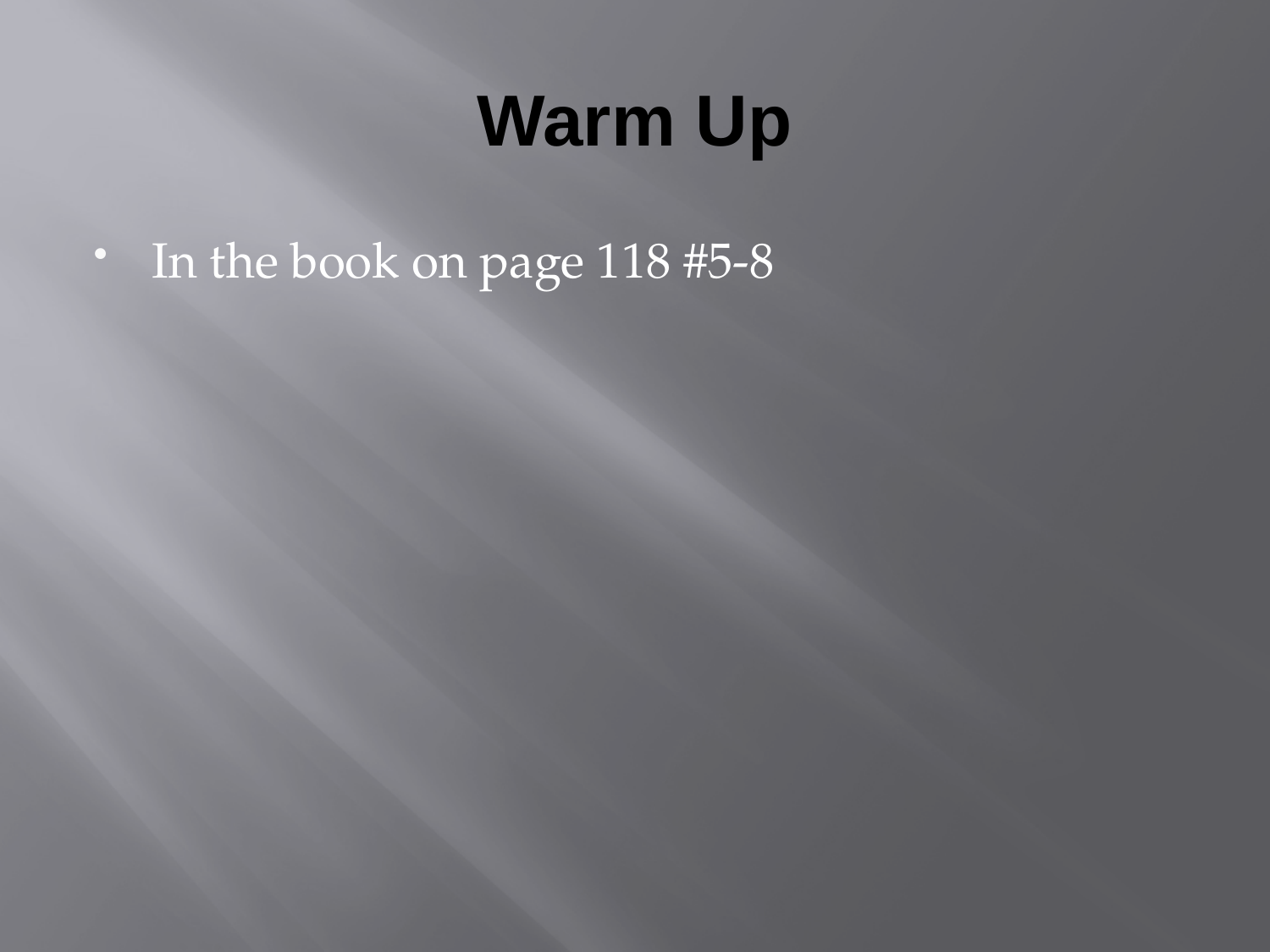

# Warm Up
In the book on page 118 #5-8